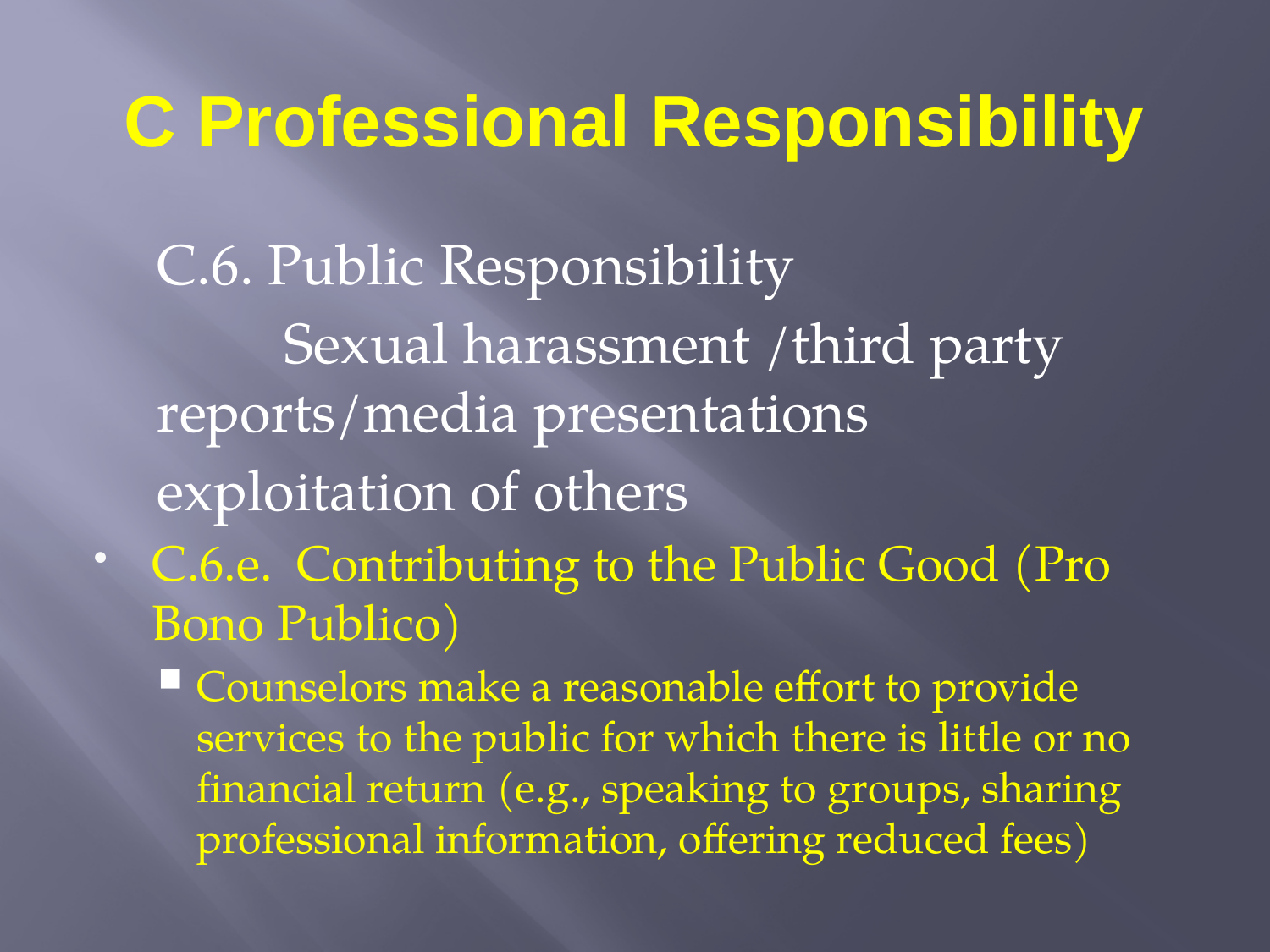

# C Professional Responsibility
C.6. Public Responsibility
	Sexual harassment /third party reports/media presentations
exploitation of others
C.6.e.  Contributing to the Public Good (Pro Bono Publico)
Counselors make a reasonable effort to provide services to the public for which there is little or no financial return (e.g., speaking to groups, sharing professional information, offering reduced fees)